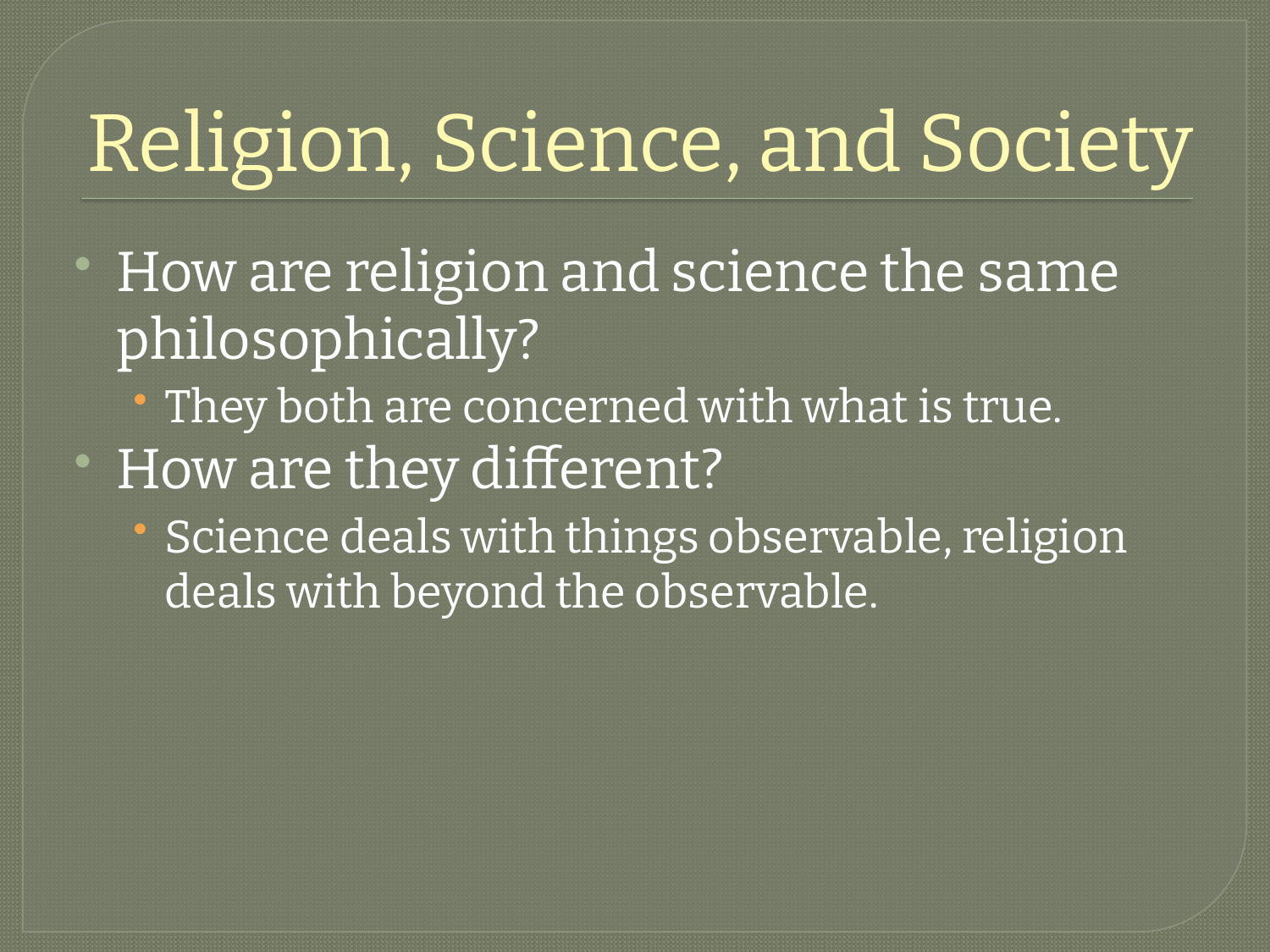

# Religion, Science, and Society
How are religion and science the same philosophically?
They both are concerned with what is true.
How are they different?
Science deals with things observable, religion deals with beyond the observable.